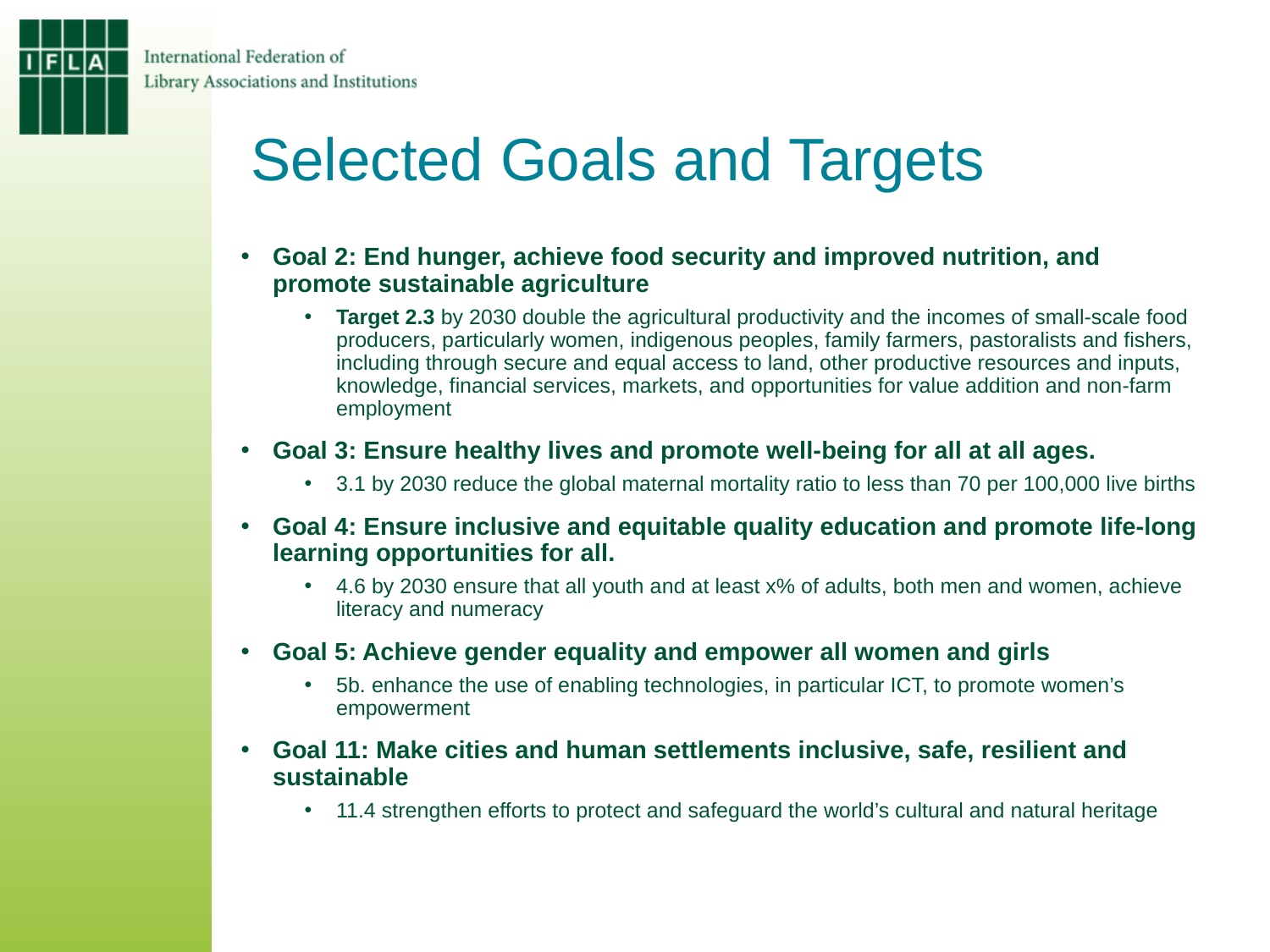

Selected Goals and Targets
Goal 2: End hunger, achieve food security and improved nutrition, and promote sustainable agriculture
Target 2.3 by 2030 double the agricultural productivity and the incomes of small-scale food producers, particularly women, indigenous peoples, family farmers, pastoralists and fishers, including through secure and equal access to land, other productive resources and inputs, knowledge, financial services, markets, and opportunities for value addition and non-farm employment
Goal 3: Ensure healthy lives and promote well-being for all at all ages.
3.1 by 2030 reduce the global maternal mortality ratio to less than 70 per 100,000 live births
Goal 4: Ensure inclusive and equitable quality education and promote life-long learning opportunities for all.
4.6 by 2030 ensure that all youth and at least x% of adults, both men and women, achieve literacy and numeracy
Goal 5: Achieve gender equality and empower all women and girls
5b. enhance the use of enabling technologies, in particular ICT, to promote women’s empowerment
Goal 11: Make cities and human settlements inclusive, safe, resilient and sustainable
11.4 strengthen efforts to protect and safeguard the world’s cultural and natural heritage